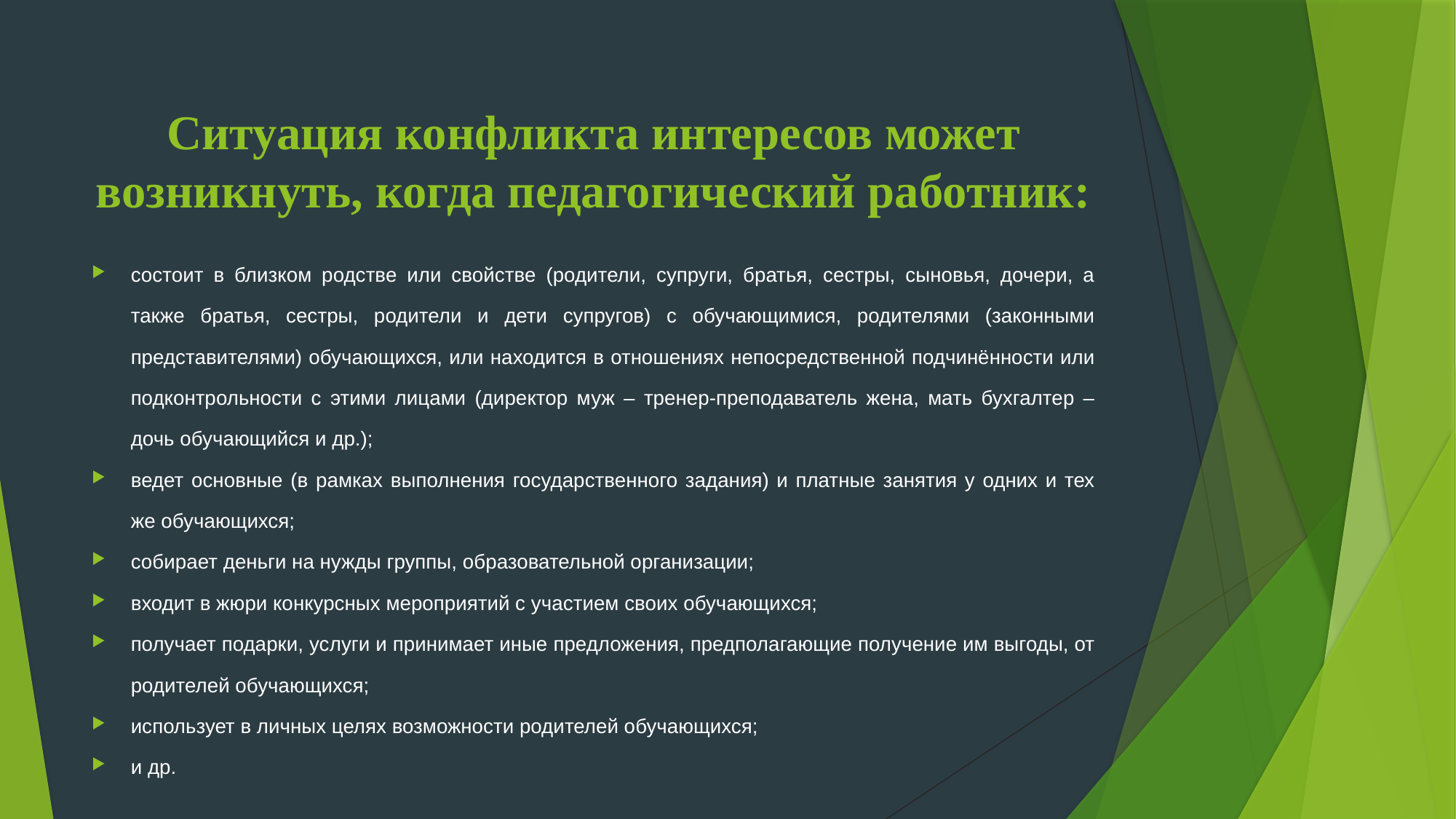

# Ситуация конфликта интересов может возникнуть, когда педагогический работник:

состоит в близком родстве или свойстве (родители, супруги, братья, сестры, сыновья, дочери, а также братья, сестры, родители и дети супругов) с обучающимися, родителями (законными представителями) обучающихся, или находится в отношениях непосредственной подчинённости или подконтрольности с этими лицами (директор муж – тренер-преподаватель жена, мать бухгалтер –дочь обучающийся и др.);
ведет основные (в рамках выполнения государственного задания) и платные занятия у одних и тех же обучающихся;
собирает деньги на нужды группы, образовательной организации;
входит в жюри конкурсных мероприятий с участием своих обучающихся;
получает подарки, услуги и принимает иные предложения, предполагающие получение им выгоды, от родителей обучающихся;
использует в личных целях возможности родителей обучающихся;
и др.